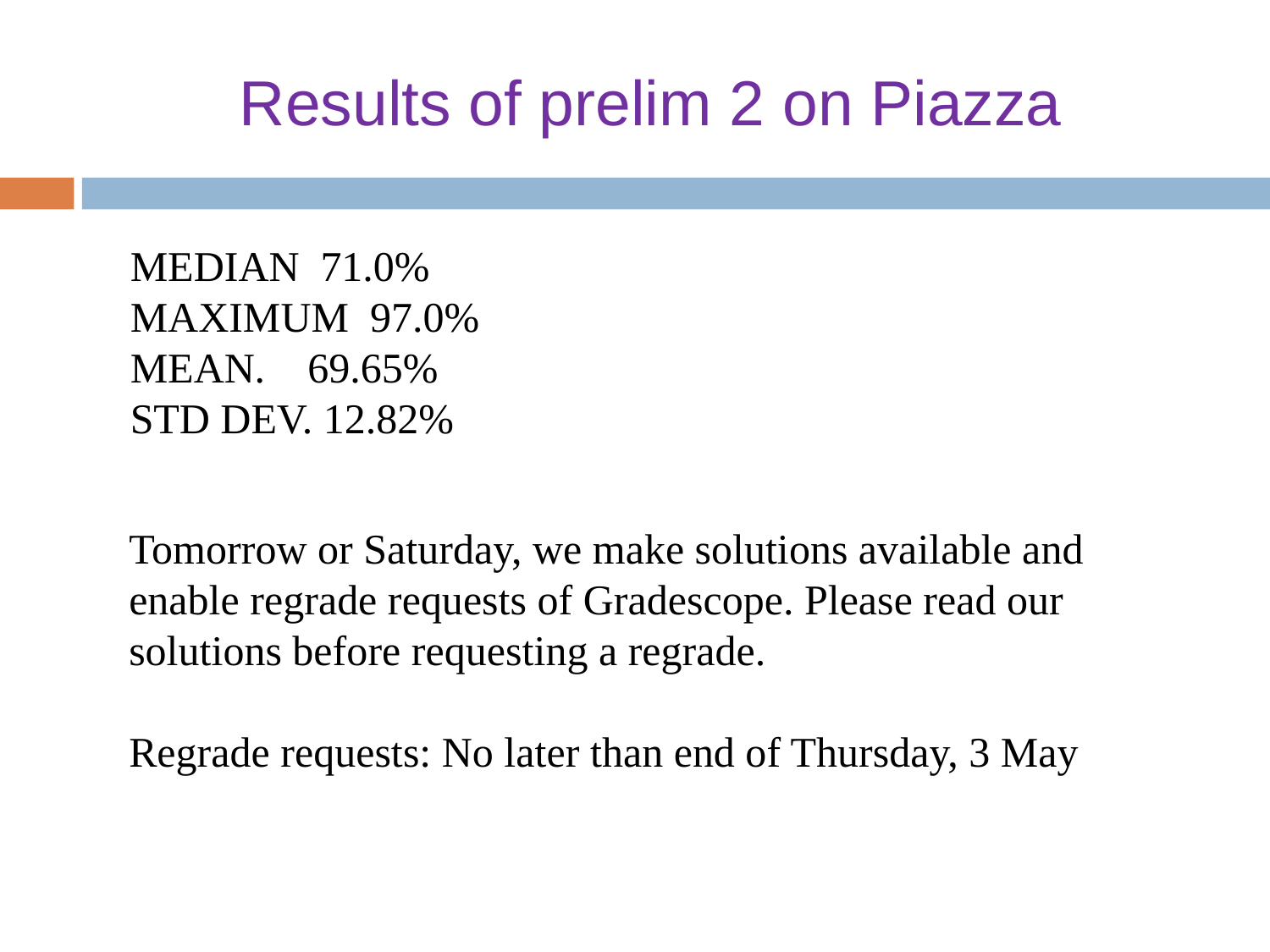

# Results of prelim 2 on Piazza

MEDIAN  71.0%
MAXIMUM  97.0%
MEAN.    69.65%
STD DEV. 12.82%
Tomorrow or Saturday, we make solutions available and
enable regrade requests of Gradescope. Please read our solutions before requesting a regrade.

Regrade requests: No later than end of Thursday, 3 May